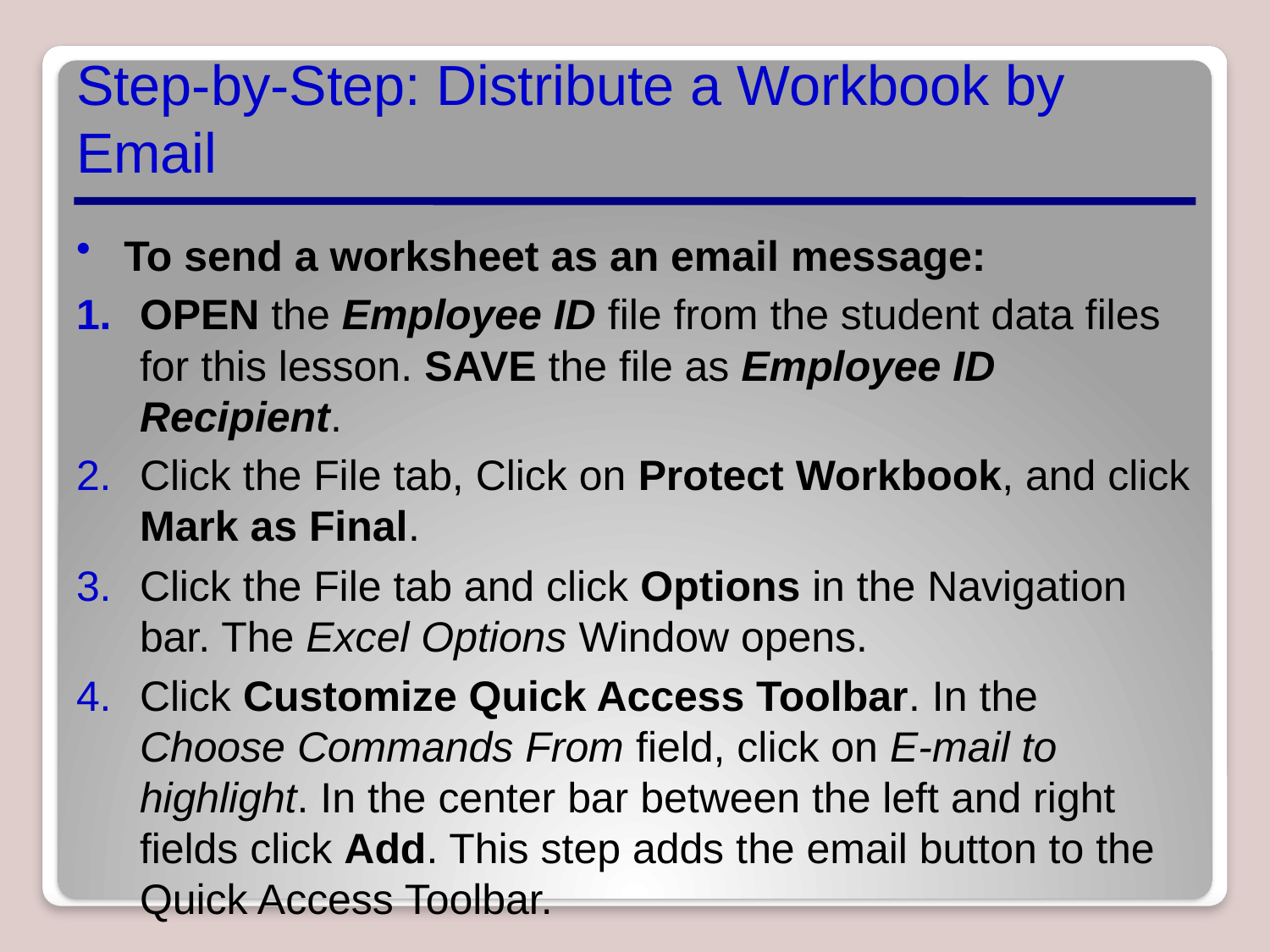

# Step-by-Step: Distribute a Workbook by Email
To send a worksheet as an email message:
OPEN the Employee ID file from the student data files for this lesson. SAVE the file as Employee ID Recipient.
Click the File tab, Click on Protect Workbook, and click Mark as Final.
Click the File tab and click Options in the Navigation bar. The Excel Options Window opens.
Click Customize Quick Access Toolbar. In the Choose Commands From field, click on E-mail to highlight. In the center bar between the left and right fields click Add. This step adds the email button to the Quick Access Toolbar.